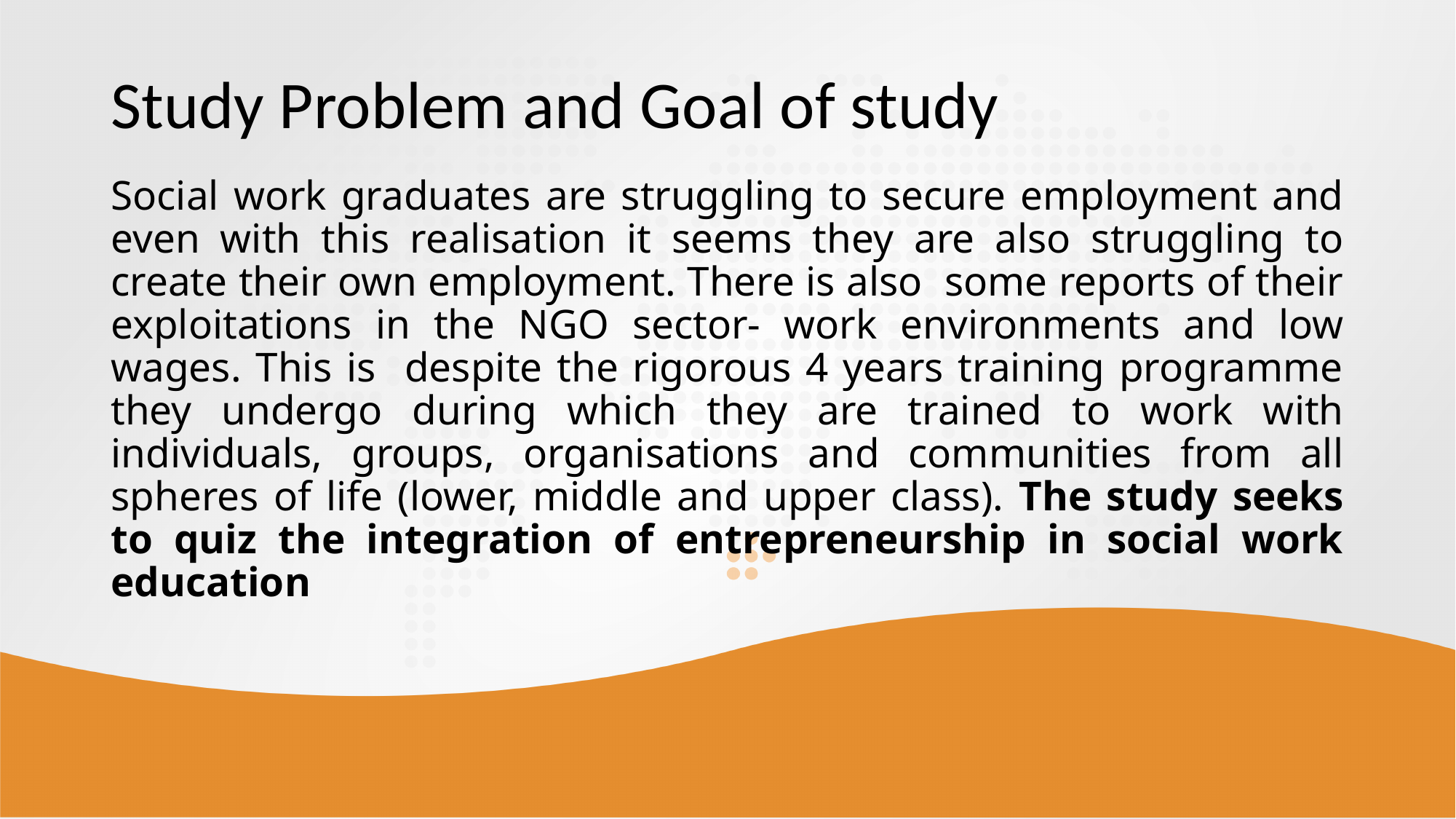

# Study Problem and Goal of study
Social work graduates are struggling to secure employment and even with this realisation it seems they are also struggling to create their own employment. There is also  some reports of their exploitations in the NGO sector- work environments and low wages. This is  despite the rigorous 4 years training programme they undergo during which they are trained to work with individuals, groups, organisations and communities from all spheres of life (lower, middle and upper class). The study seeks to quiz the integration of entrepreneurship in social work education